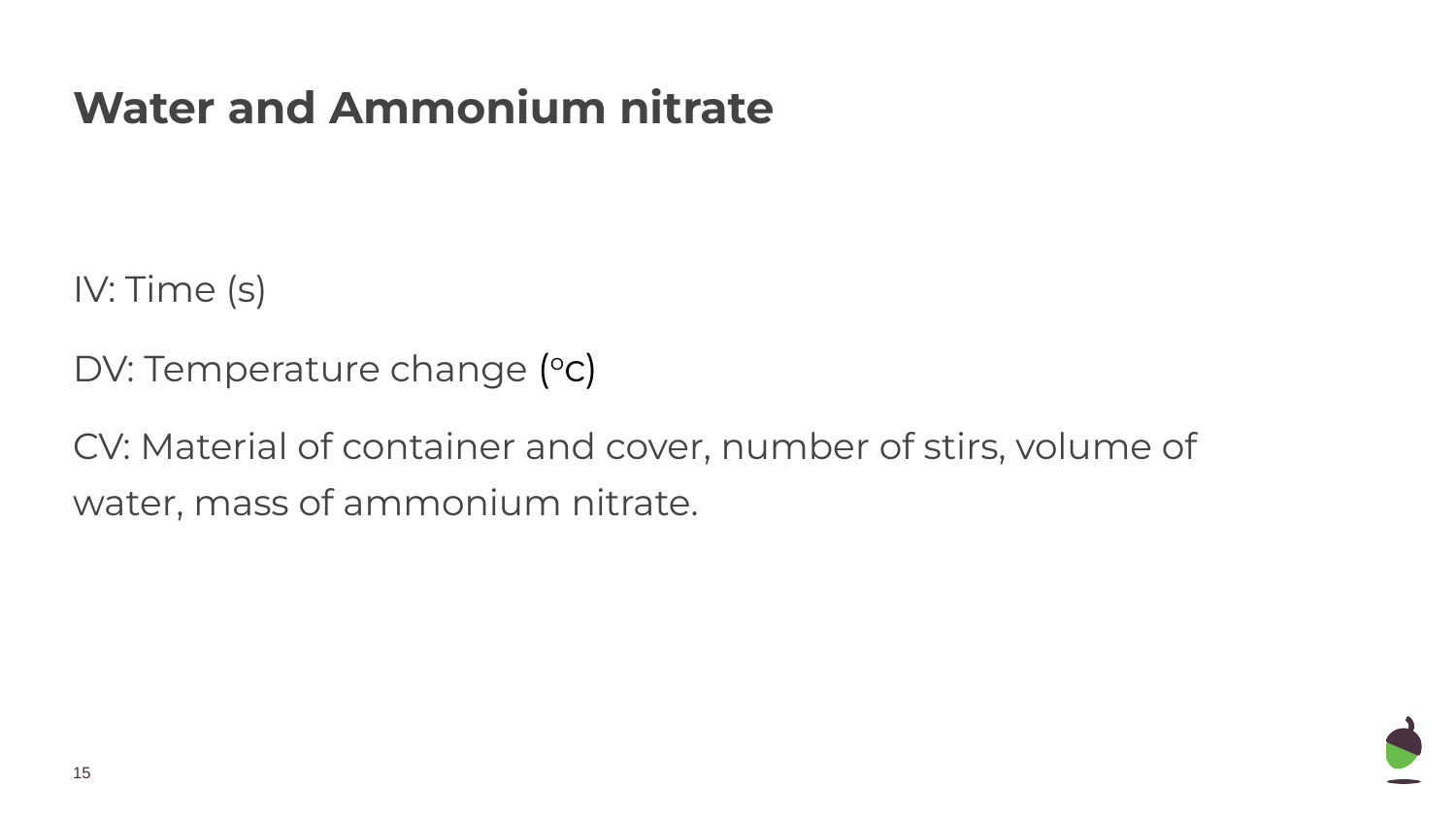

# Water and Ammonium nitrate
IV: Time (s)
DV: Temperature change (oc)
CV: Material of container and cover, number of stirs, volume of water, mass of ammonium nitrate.
15